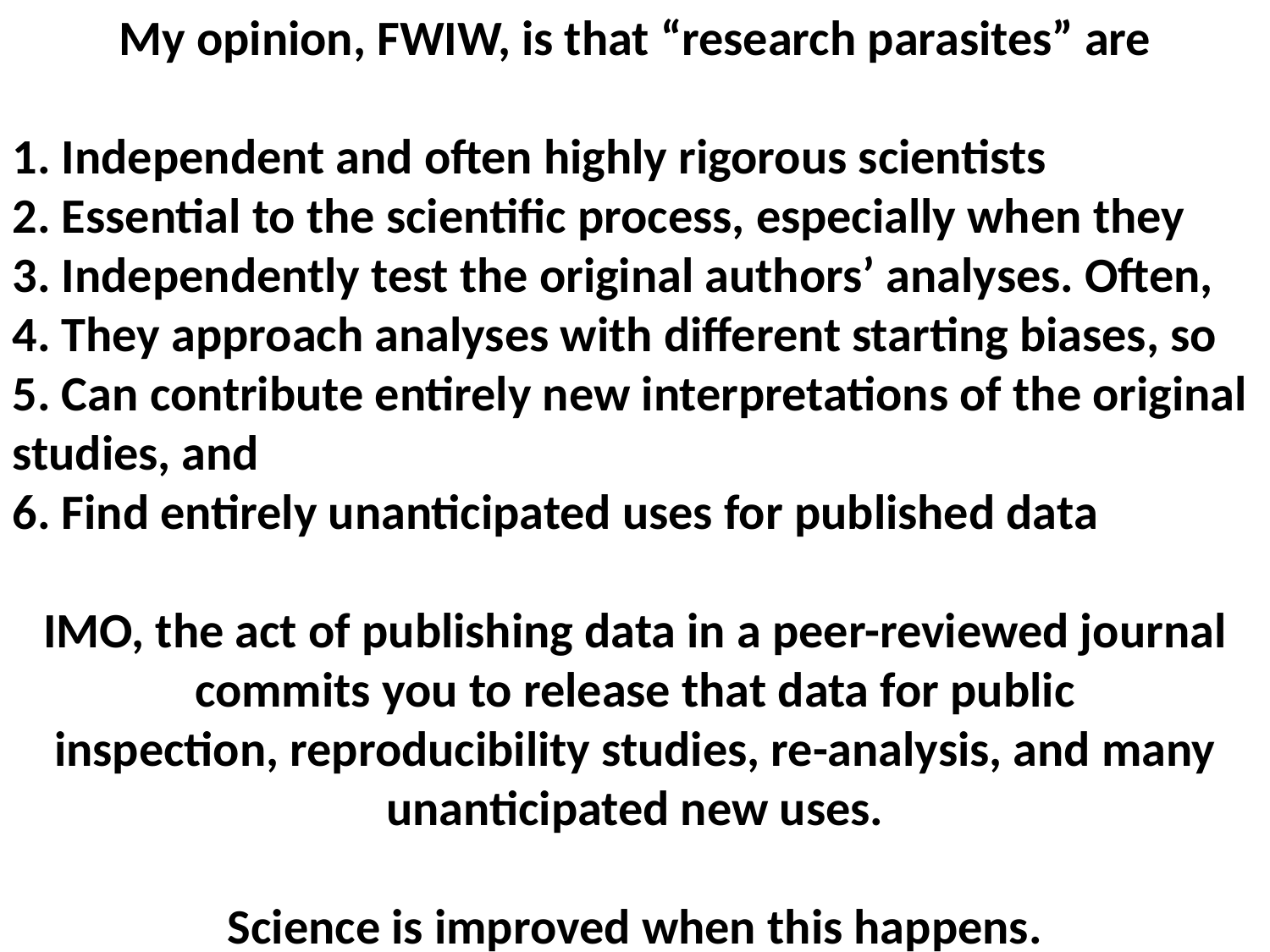

My opinion, FWIW, is that “research parasites” are

1. Independent and often highly rigorous scientists
2. Essential to the scientific process, especially when they
3. Independently test the original authors’ analyses. Often,
4. They approach analyses with different starting biases, so
5. Can contribute entirely new interpretations of the original studies, and
6. Find entirely unanticipated uses for published data

IMO, the act of publishing data in a peer-reviewed journal
commits you to release that data for public
inspection, reproducibility studies, re-analysis, and many unanticipated new uses.

Science is improved when this happens.